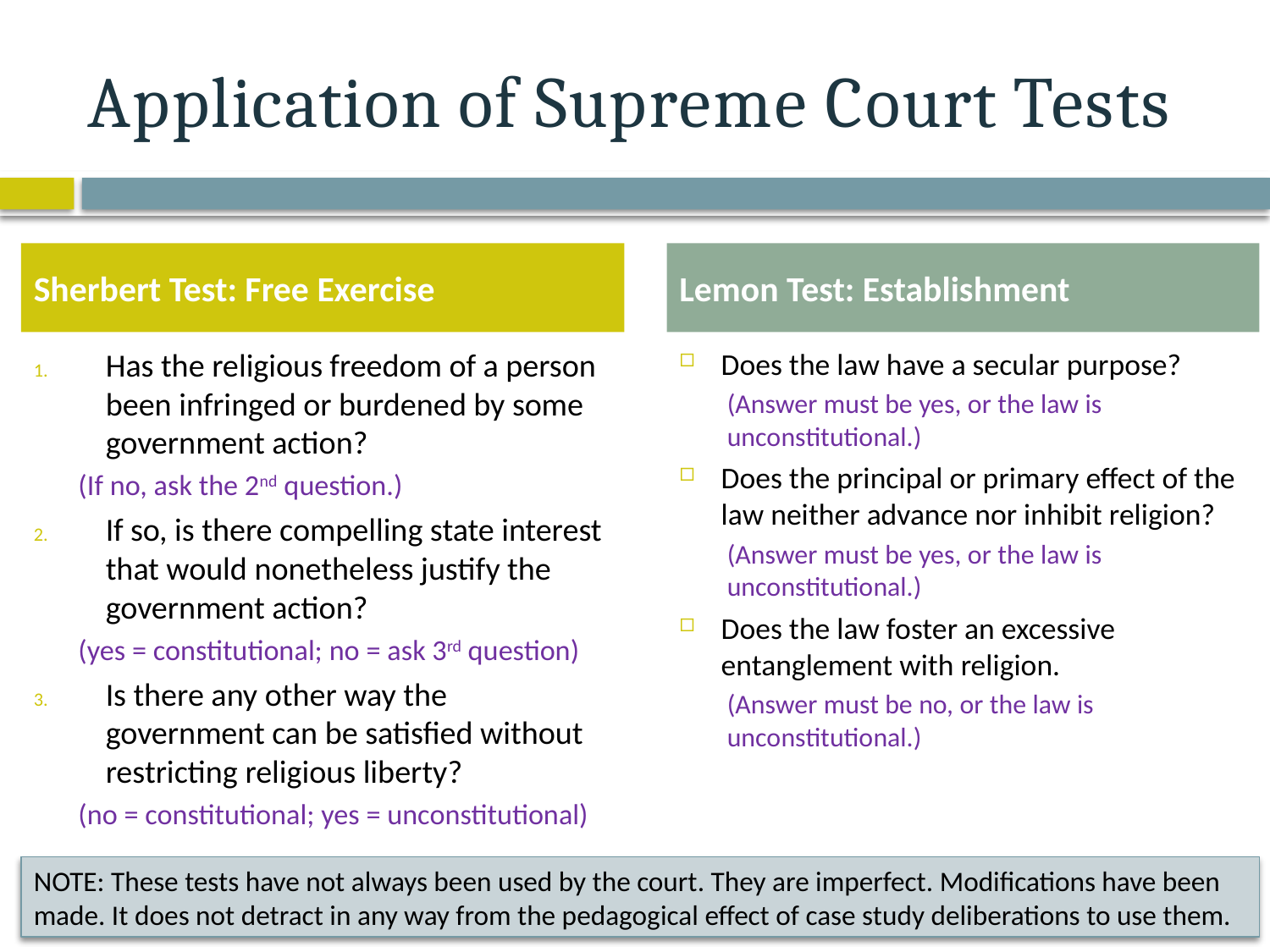

# Application of Supreme Court Tests
Sherbert Test: Free Exercise
Lemon Test: Establishment
Has the religious freedom of a person been infringed or burdened by some government action?
(If no, ask the 2nd question.)
If so, is there compelling state interest that would nonetheless justify the government action?
(yes = constitutional; no = ask 3rd question)
Is there any other way the government can be satisfied without restricting religious liberty?
(no = constitutional; yes = unconstitutional)
Does the law have a secular purpose?
(Answer must be yes, or the law is unconstitutional.)
Does the principal or primary effect of the law neither advance nor inhibit religion?
(Answer must be yes, or the law is unconstitutional.)
Does the law foster an excessive entanglement with religion.
(Answer must be no, or the law is unconstitutional.)

NOTE: These tests have not always been used by the court. They are imperfect. Modifications have been made. It does not detract in any way from the pedagogical effect of case study deliberations to use them.